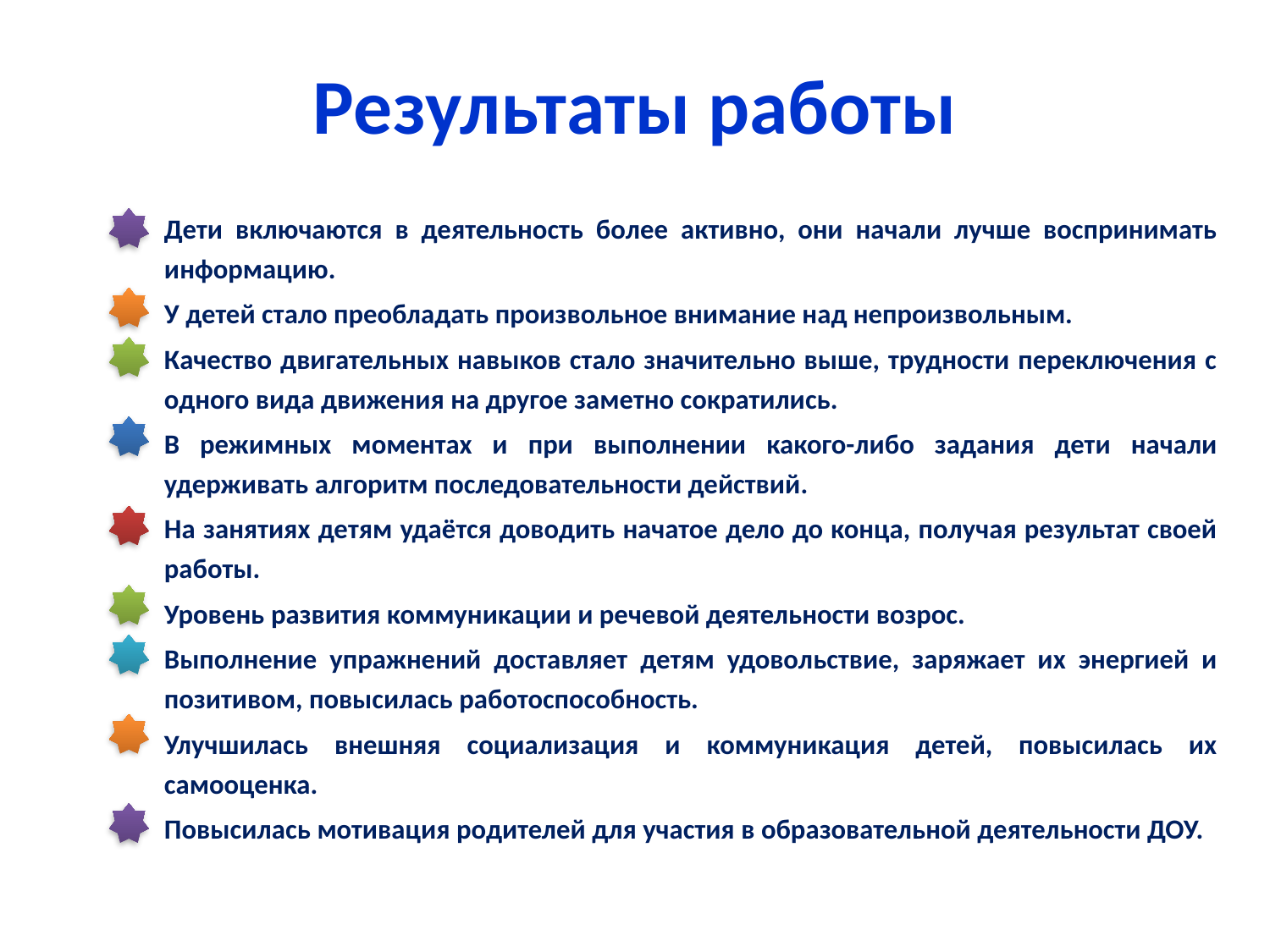

# Результаты работы
Дети включаются в деятельность более активно, они начали лучше воспринимать информацию.
У детей стало преобладать произвольное внимание над непроизвольным.
Качество двигательных навыков стало значительно выше, трудности переключения с одного вида движения на другое заметно сократились.
В режимных моментах и при выполнении какого-либо задания дети начали удерживать алгоритм последовательности действий.
На занятиях детям удаётся доводить начатое дело до конца, получая результат своей работы.
Уровень развития коммуникации и речевой деятельности возрос.
Выполнение упражнений доставляет детям удовольствие, заряжает их энергией и позитивом, повысилась работоспособность.
Улучшилась внешняя социализация и коммуникация детей, повысилась их самооценка.
Повысилась мотивация родителей для участия в образовательной деятельности ДОУ.